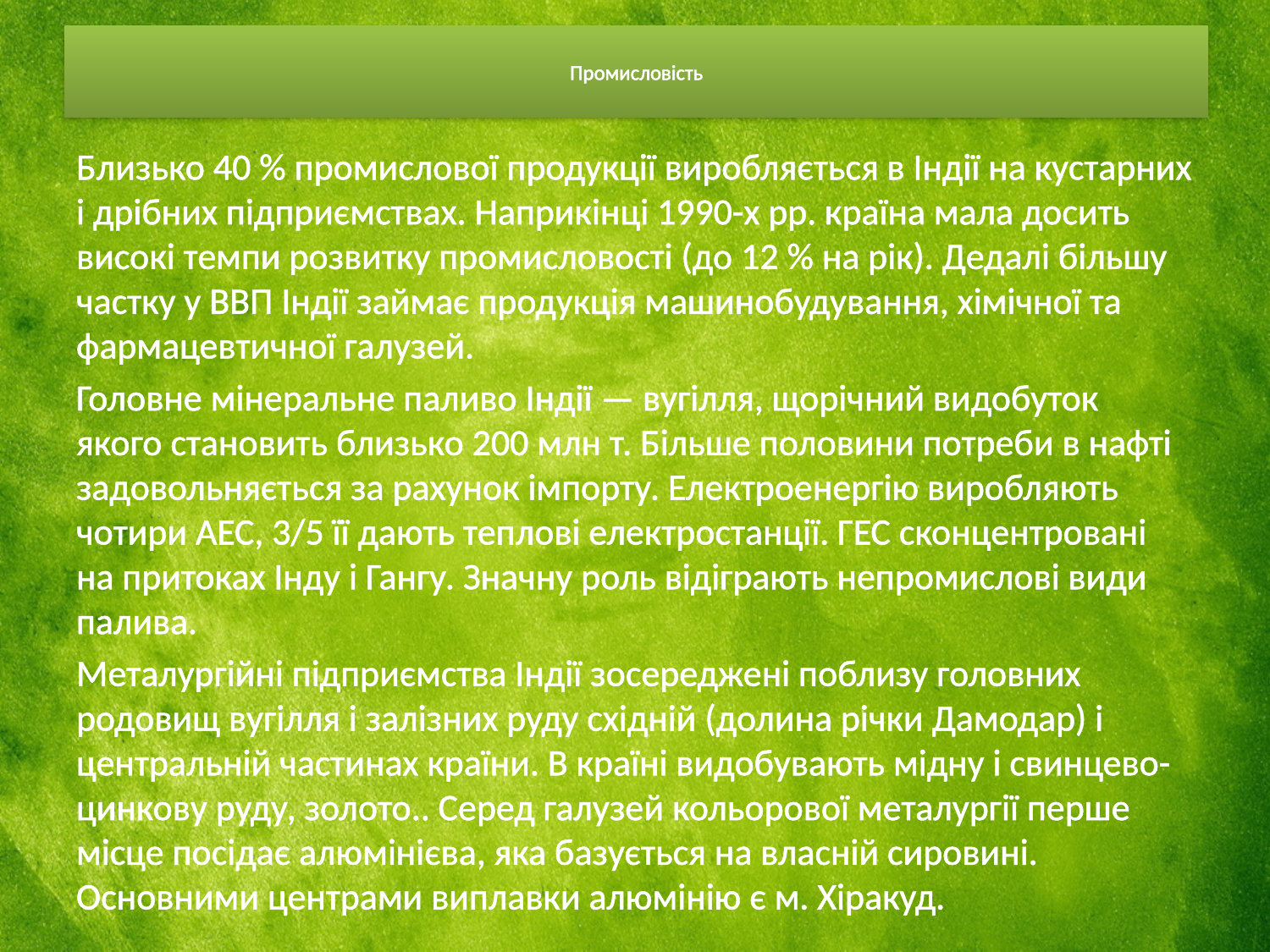

# Промисловість
Близько 40 % промислової продукції виробляється в Індії на кустарних і дрібних підприємствах. Наприкінці 1990-х рр. країна мала досить високі темпи розвитку промисловості (до 12 % на рік). Дедалі більшу частку у ВВП Індії займає продукція машинобудування, хімічної та фармацевтичної галузей.
Головне мінеральне паливо Індії — вугілля, щорічний видобуток якого становить близько 200 млн т. Більше половини потреби в нафті задовольняється за рахунок імпорту. Електроенергію виробляють чотири АЕС, 3/5 її дають теплові електростанції. ГЕС сконцентровані на притоках Інду і Гангу. Значну роль відіграють непромислові види палива.
Металургійні підприємства Індії зосереджені поблизу головних родовищ вугілля і залізних руду східній (долина річки Дамодар) і центральній частинах країни. В країні видобувають мідну і свинцево-цинкову руду, золото.. Серед галузей кольорової металургії перше місце посідає алюмінієва, яка базується на власній сировині. Основними центрами виплавки алюмінію є м. Хіракуд.